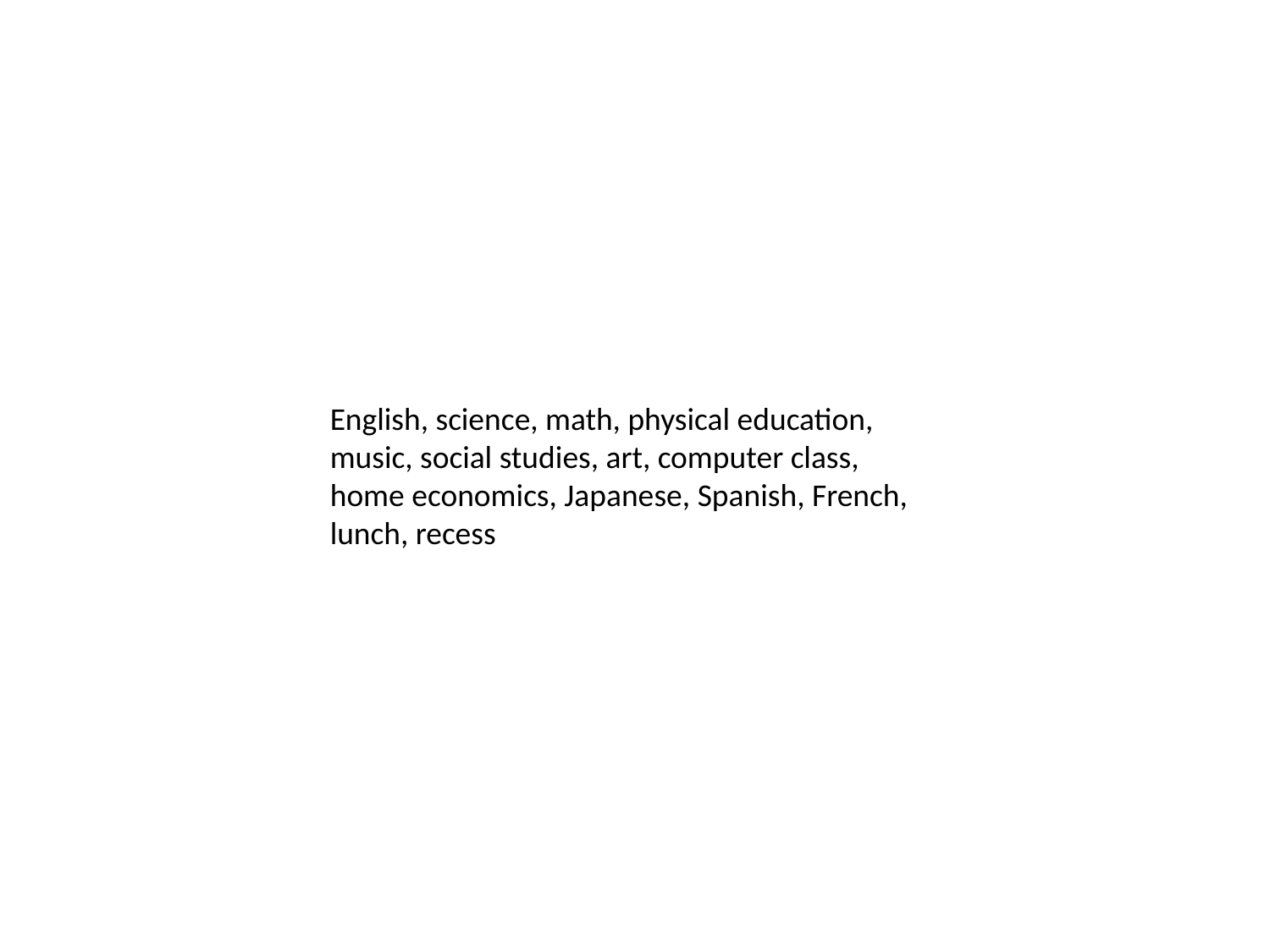

English, science, math, physical education, music, social studies, art, computer class, home economics, Japanese, Spanish, French, lunch, recess